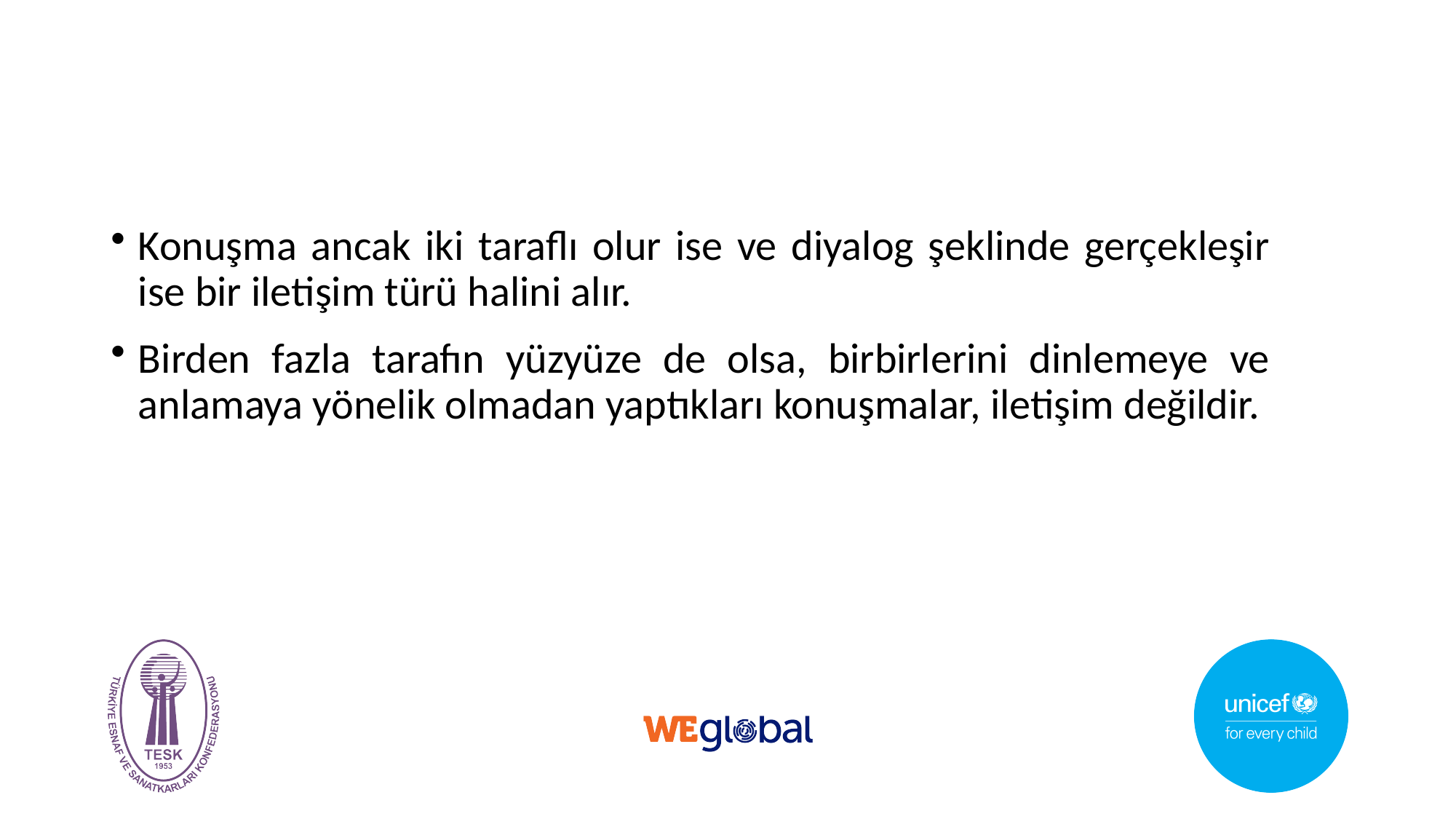

Konuşma ancak iki taraflı olur ise ve diyalog şeklinde gerçekleşir ise bir iletişim türü halini alır.
Birden fazla tarafın yüzyüze de olsa, birbirlerini dinlemeye ve anlamaya yönelik olmadan yaptıkları konuşmalar, iletişim değildir.